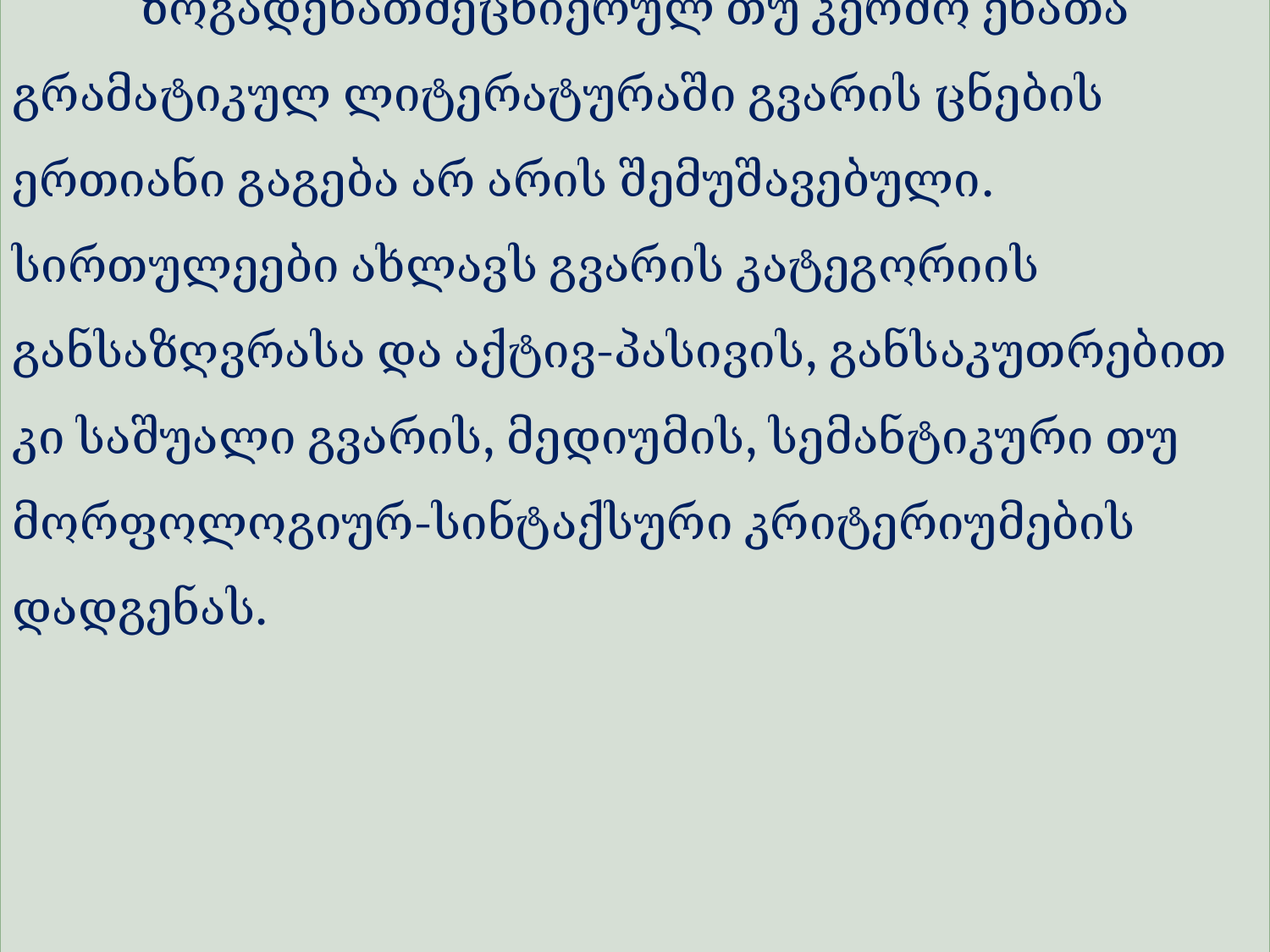

ზოგადენათმეცნიერულ თუ კერძო ენათა გრამატიკულ ლიტერატურაში გვარის ცნების ერთიანი გაგება არ არის შემუშავებული. სირთულეები ახლავს გვარის კატეგორიის განსაზღვრასა და აქტივ-პასივის, განსაკუთრებით კი საშუალი გვარის, მედიუმის, სემანტიკური თუ მორფოლოგიურ-სინტაქსური კრიტერიუმების დადგენას.